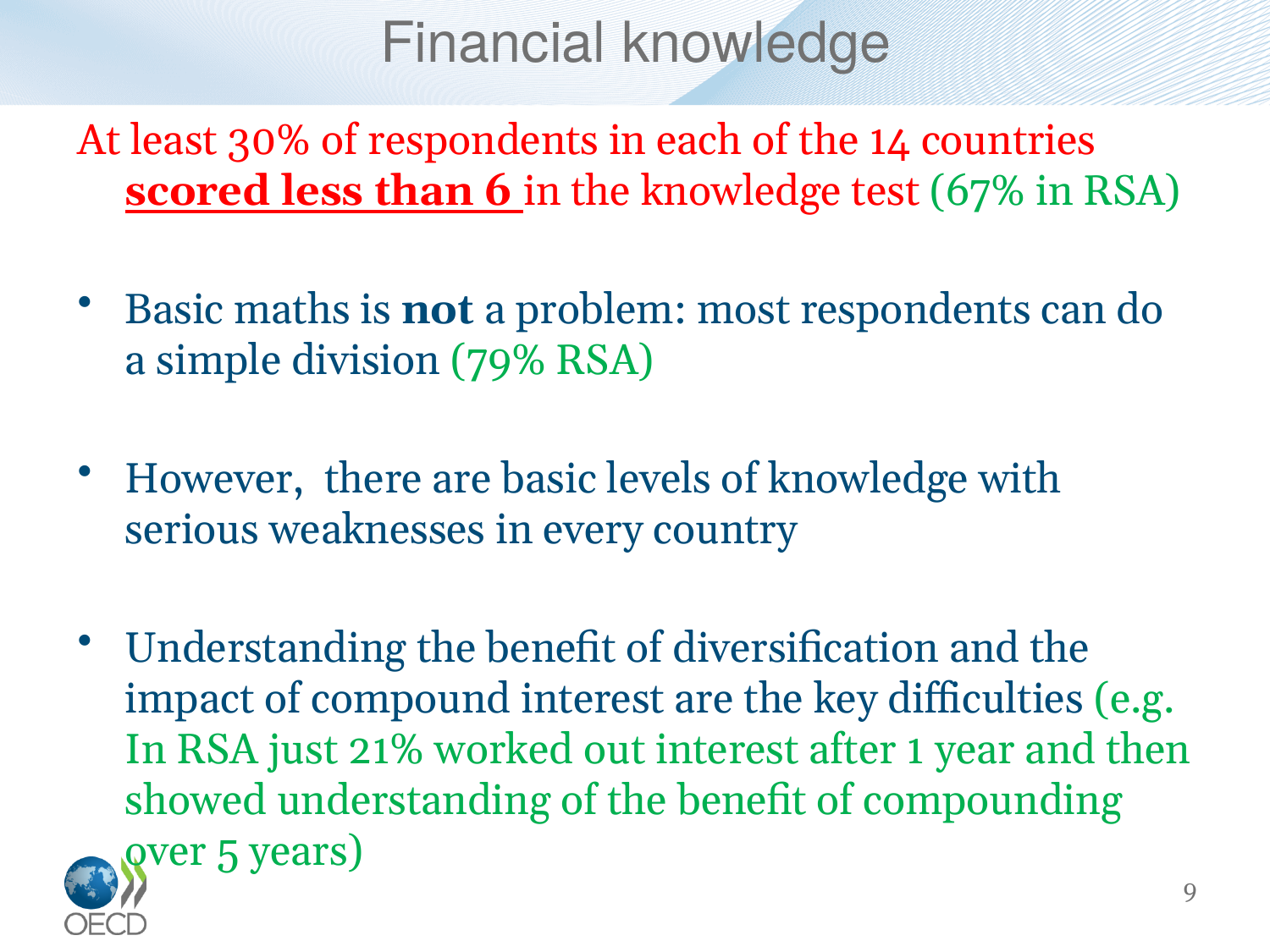

# Financial knowledge
At least 30% of respondents in each of the 14 countries scored less than 6 in the knowledge test (67% in RSA)

Basic maths is not a problem: most respondents can do a simple division (79% RSA)

However,  there are basic levels of knowledge with serious weaknesses in every country

Understanding the benefit of diversification and the impact of compound interest are the key difficulties (e.g. In RSA just 21% worked out interest after 1 year and then showed understanding of the benefit of compounding 	over 5 years)

9